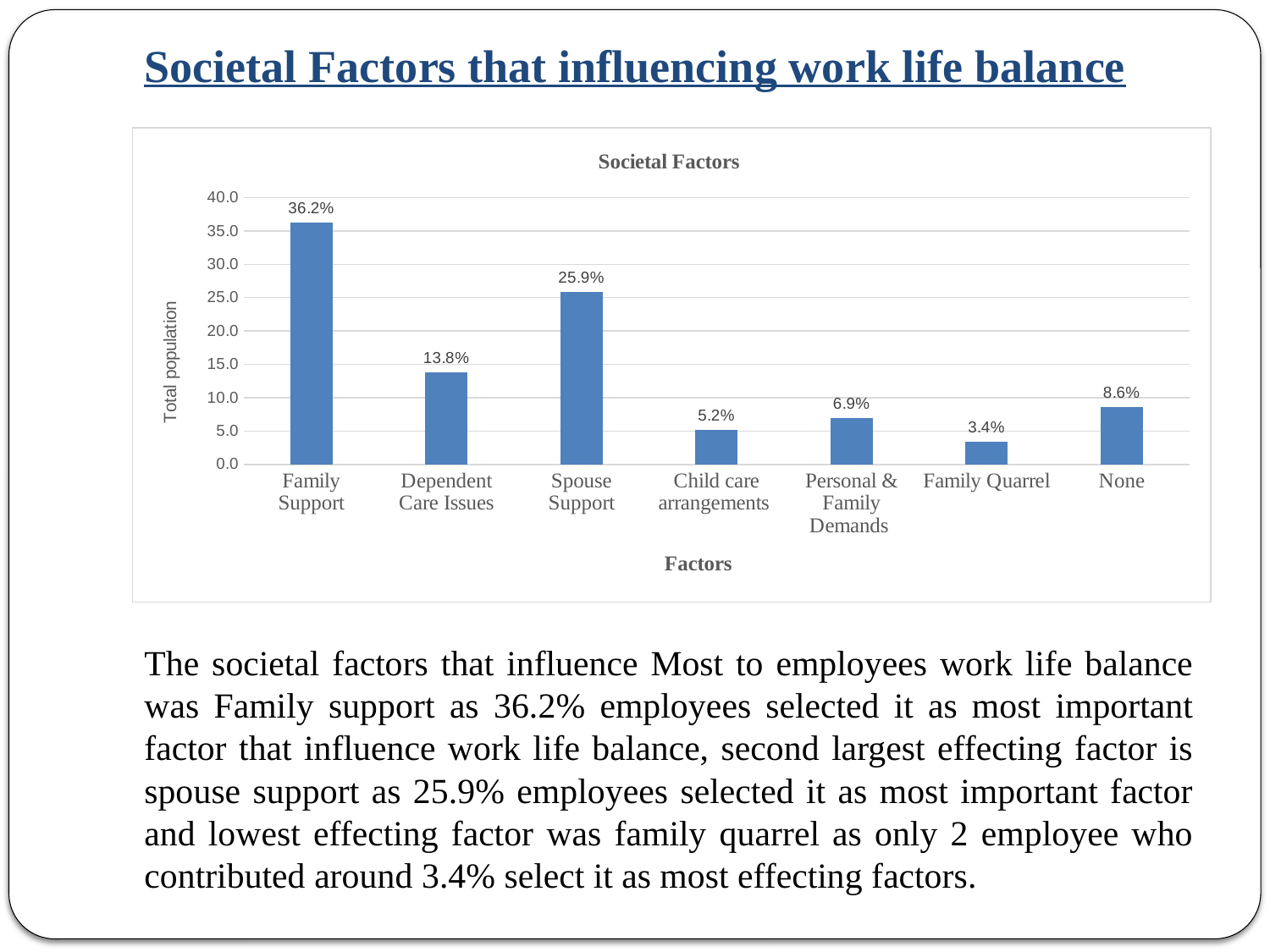

Societal Factors that influencing work life balance

### Chart: Societal Factors

| Category |  |
|---|---|
| Family Support | 36.206896551724135 |
| Dependent Care Issues | 13.793103448275861 |
| Spouse Support | 25.862068965517242 |
| Child care arrangements  | 5.172413793103448 |
| Personal & Family Demands  | 6.896551724137931 |
| Family Quarrel | 3.4482758620689653 |
| None | 8.620689655172415 |
The societal factors that influence Most to employees work life balance was Family support as 36.2% employees selected it as most important factor that influence work life balance, second largest effecting factor is spouse support as 25.9% employees selected it as most important factor and lowest effecting factor was family quarrel as only 2 employee who contributed around 3.4% select it as most effecting factors.